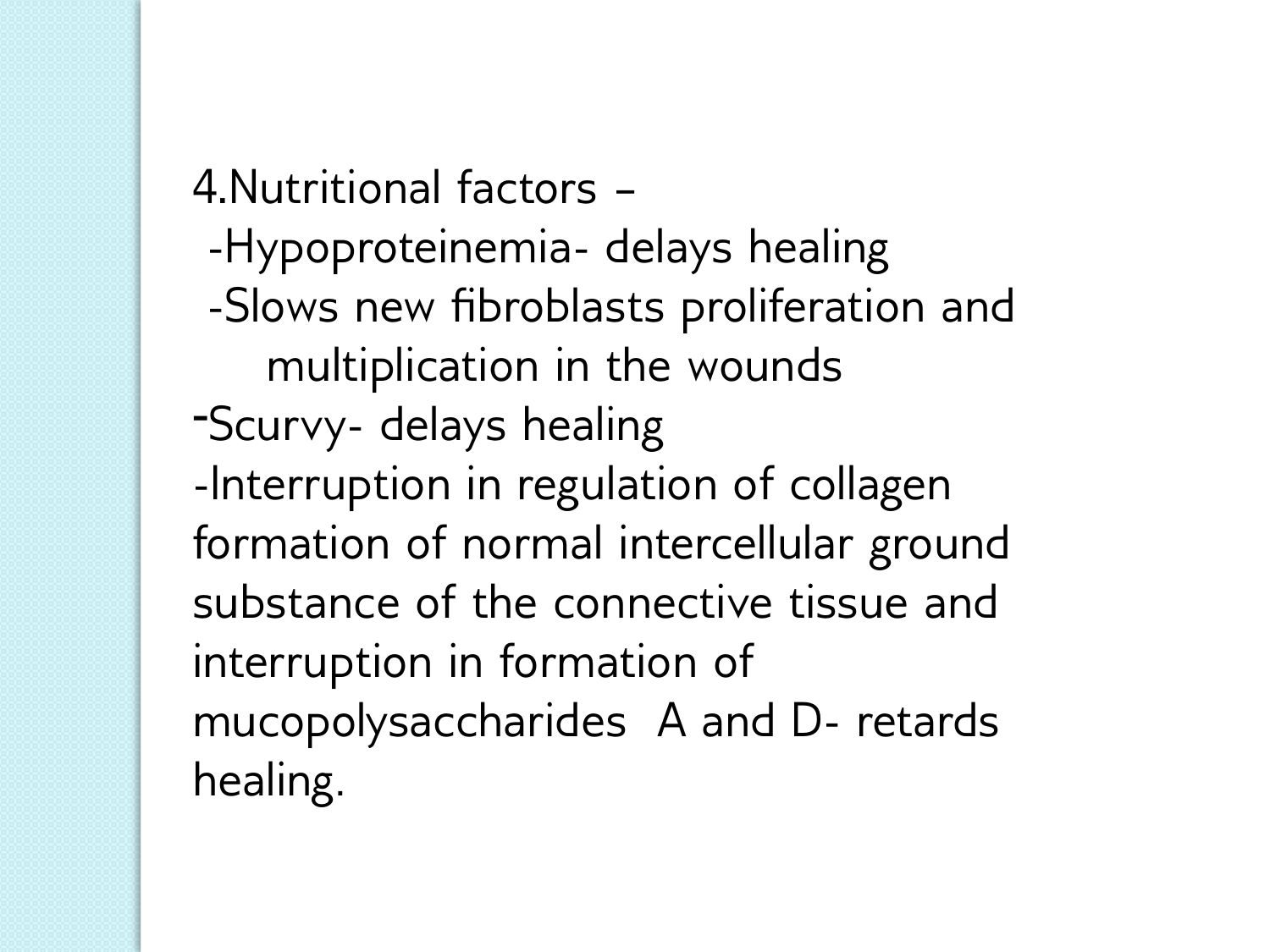

4.Nutritional factors –
 -Hypoproteinemia- delays healing
 -Slows new fibroblasts proliferation and
     multiplication in the wounds
Scurvy- delays healing
-Interruption in regulation of collagen formation of normal intercellular ground substance of the connective tissue and interruption in formation of    mucopolysaccharides  A and D- retards healing.